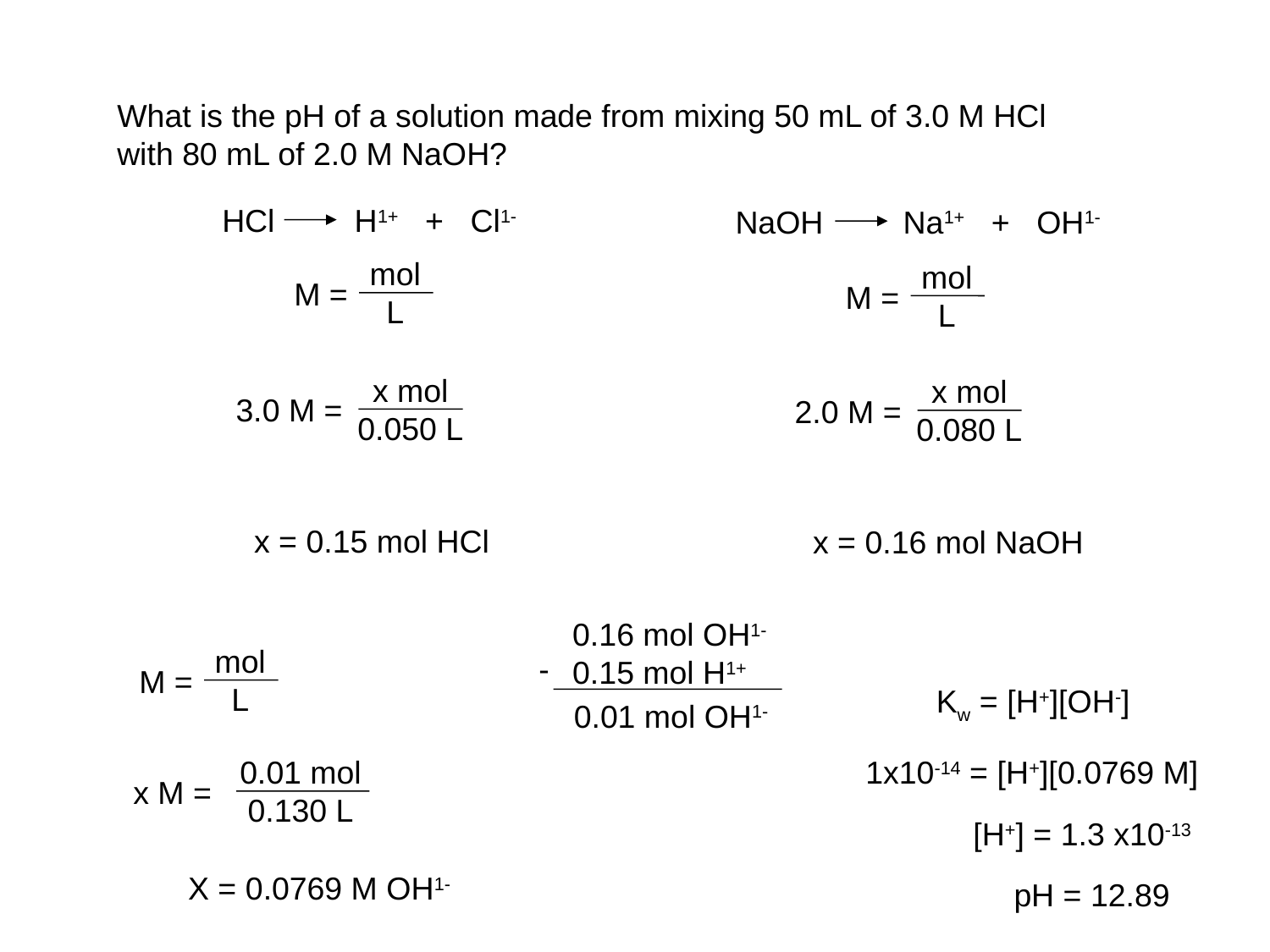

What is the pH of a solution made from mixing 50 mL of 3.0 M HCl
with 80 mL of 2.0 M NaOH?
HCl         H1+   +   Cl1-
NaOH         Na1+   +   OH1-

mol
L
M =

mol
L
M =

x mol
0.050 L
3.0 M =

x mol
0.080 L
2.0 M =

x = 0.15 mol HCl
x = 0.16 mol NaOH
0.16 mol OH1-
0.15 mol H1+
mol
L
M =

-
Kw = [H+][OH-]

0.01 mol OH1-
1x10-14 = [H+][0.0769 M]
0.01 mol
0.130 L
x M =

[H+] = 1.3 x10-13
X = 0.0769 M OH1-
pH = 12.89